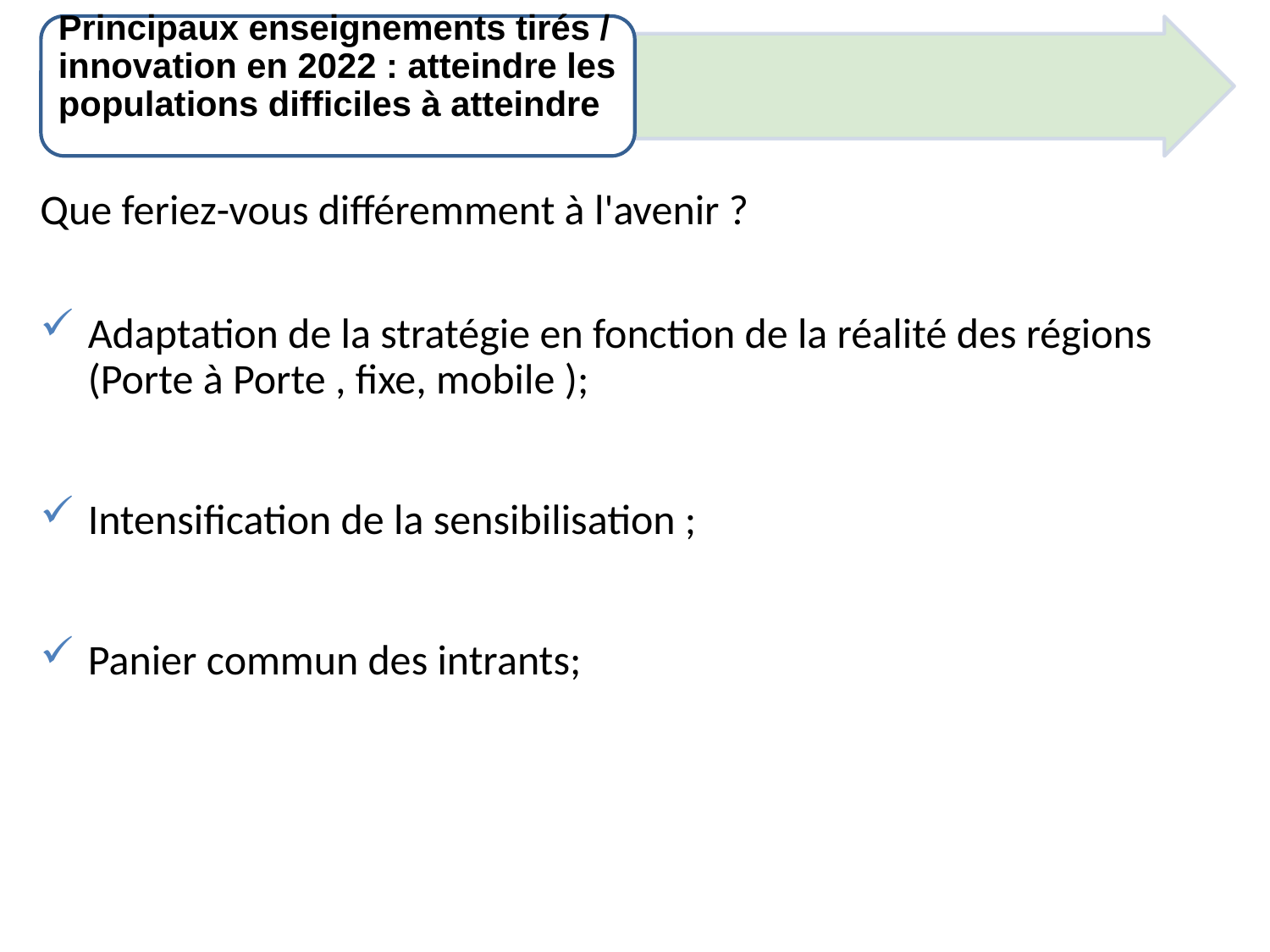

Principaux enseignements tirés / innovation en 2022 : atteindre les populations difficiles à atteindre
Que feriez-vous différemment à l'avenir ?

Adaptation de la stratégie en fonction de la réalité des régions (Porte à Porte , fixe, mobile );

Intensification de la sensibilisation ;

Panier commun des intrants;